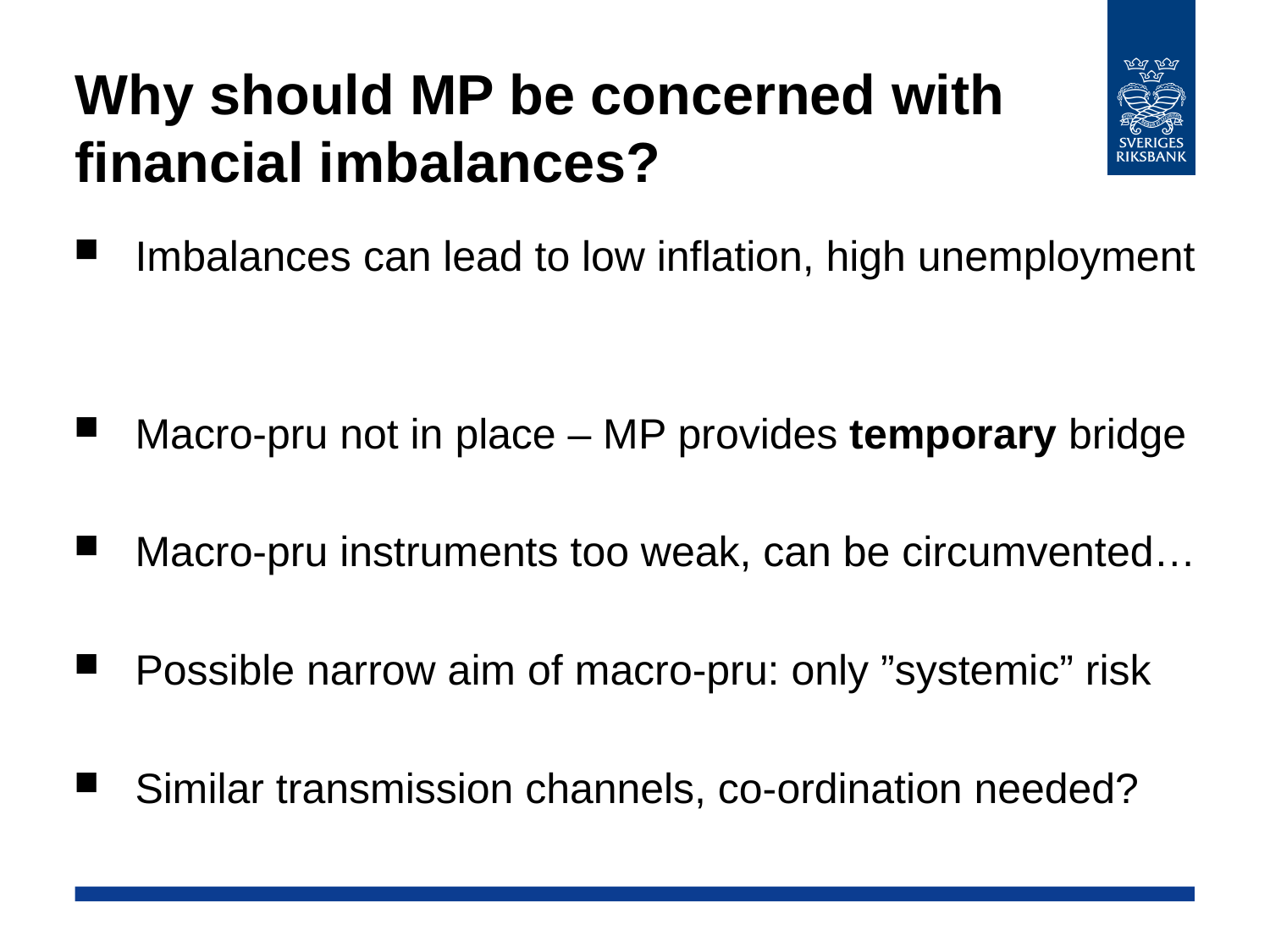

# Why should MP be concerned with financial imbalances?
Imbalances can lead to low inflation, high unemployment

Macro-pru not in place – MP provides temporary bridge

Macro-pru instruments too weak, can be circumvented…

Possible narrow aim of macro-pru: only ”systemic” risk

Similar transmission channels, co-ordination needed?